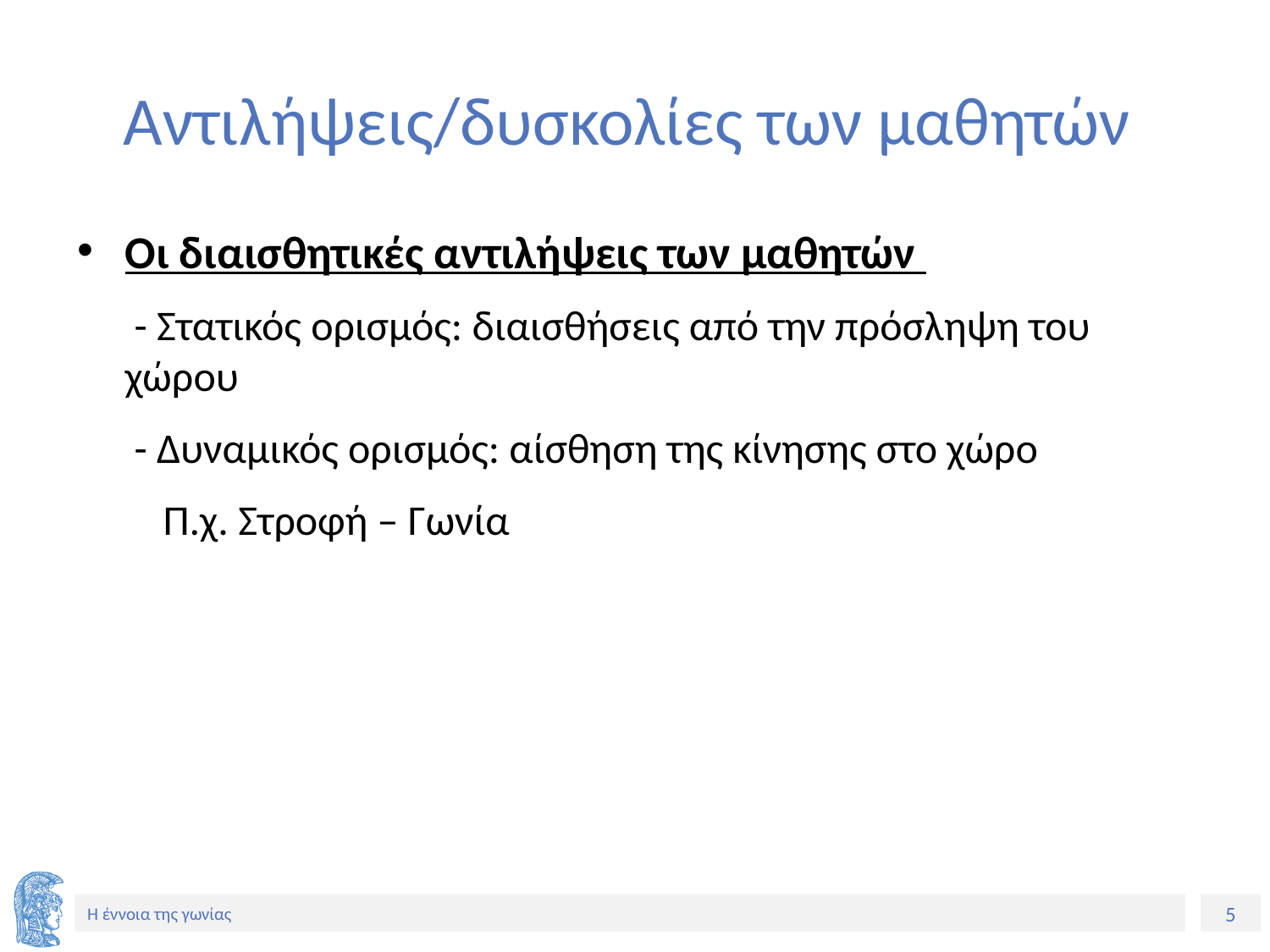

# Aντιλήψεις/δυσκολίες των μαθητών
Οι διαισθητικές αντιλήψεις των μαθητών
      - Στατικός ορισμός: διαισθήσεις από την πρόσληψη του χώρου
      - Δυναμικός ορισμός: αίσθηση της κίνησης στο χώρο
         Π.χ. Στροφή – Γωνία